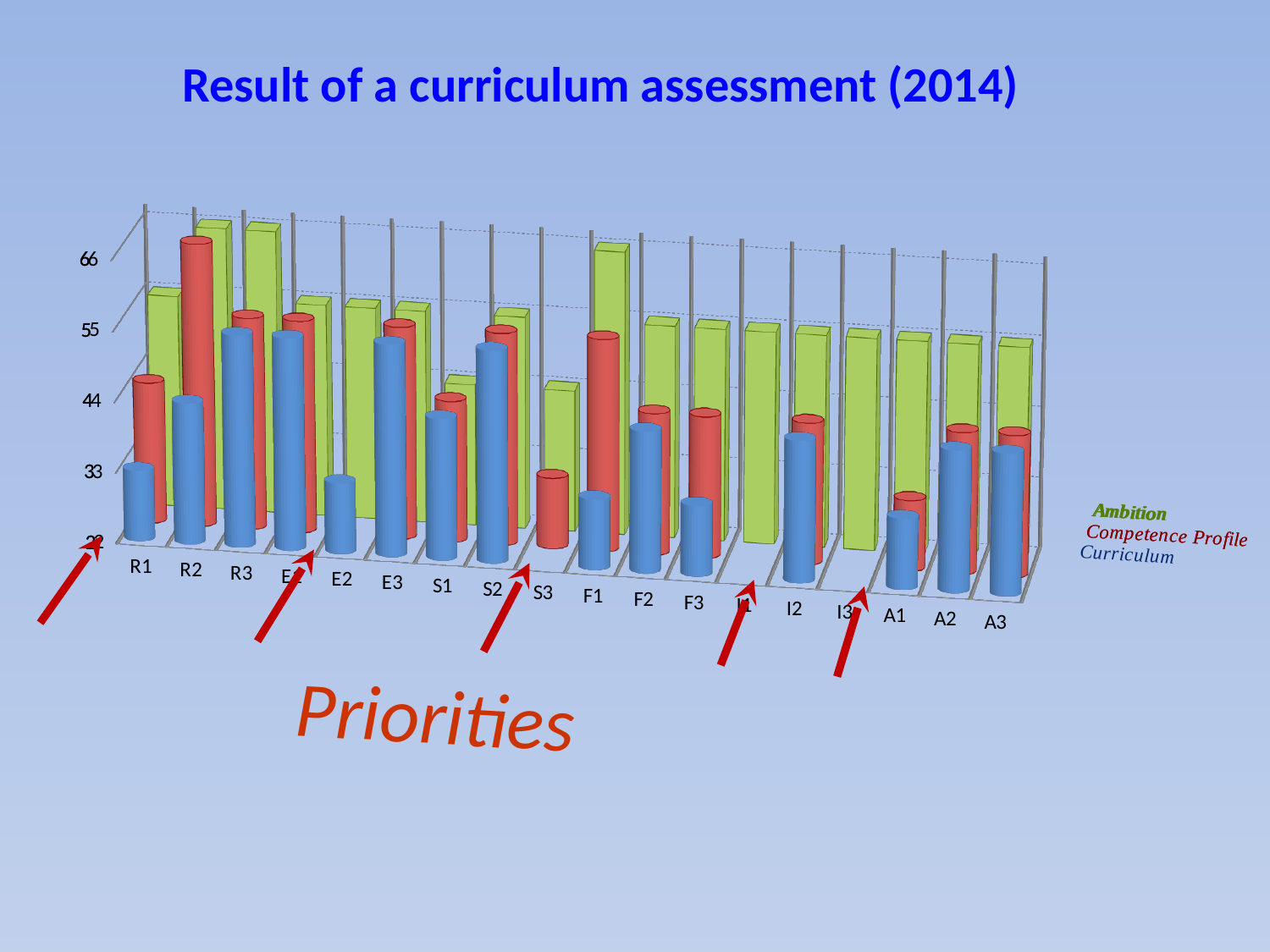

Result of a curriculum assessment (2014)

[unsupported chart]

[unsupported chart]

[unsupported chart]

Priorities